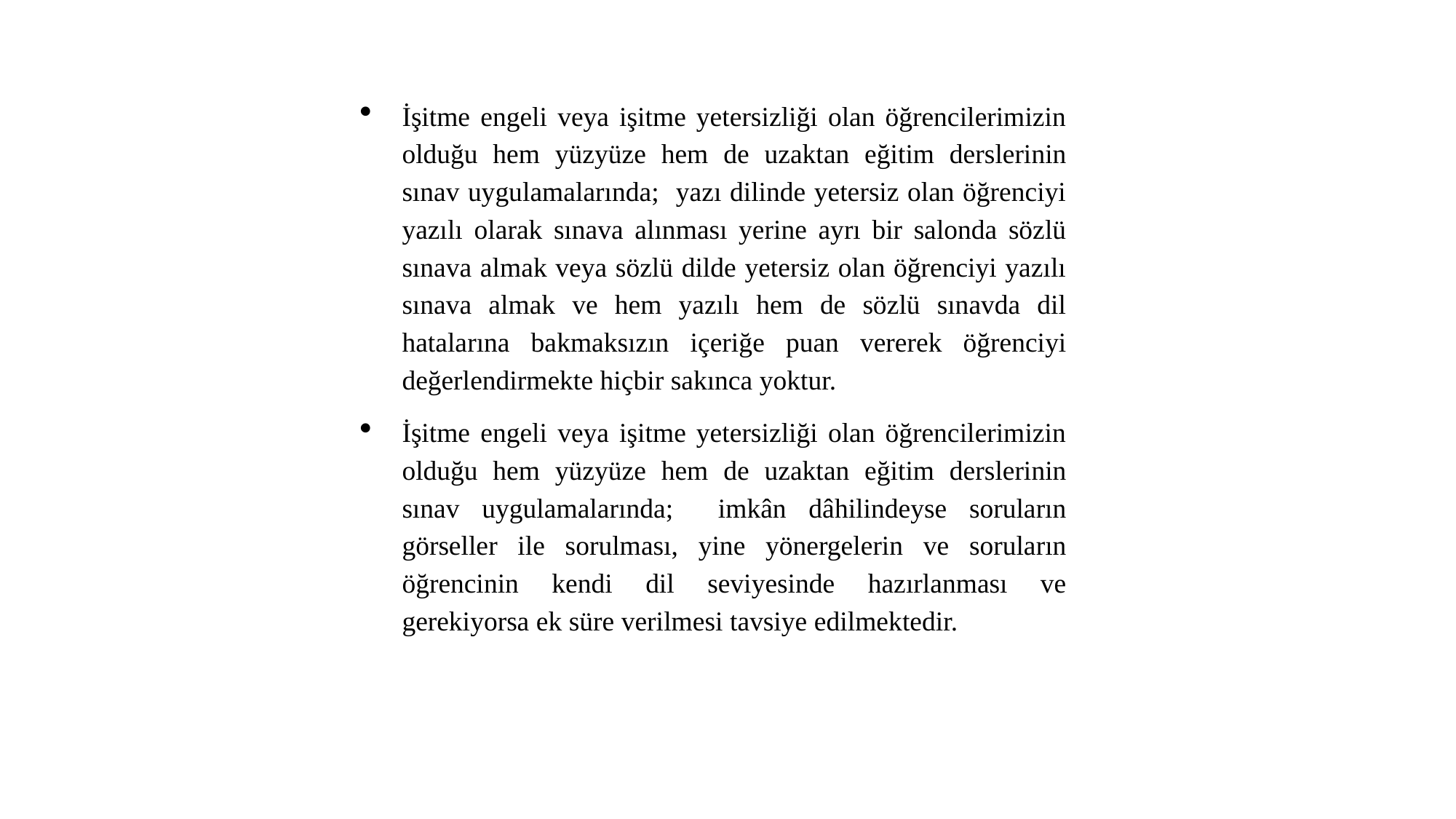

İşitme engeli veya işitme yetersizliği olan öğrencilerimizin olduğu hem yüzyüze hem de uzaktan eğitim derslerinin sınav uygulamalarında;  yazı dilinde yetersiz olan öğrenciyi yazılı olarak sınava alınması yerine ayrı bir salonda sözlü sınava almak veya sözlü dilde yetersiz olan öğrenciyi yazılı sınava almak ve hem yazılı hem de sözlü sınavda dil hatalarına bakmaksızın içeriğe puan vererek öğrenciyi değerlendirmekte hiçbir sakınca yoktur.
İşitme engeli veya işitme yetersizliği olan öğrencilerimizin olduğu hem yüzyüze hem de uzaktan eğitim derslerinin sınav uygulamalarında;  imkân dâhilindeyse soruların görseller ile sorulması, yine yönergelerin ve soruların öğrencinin kendi dil seviyesinde hazırlanması ve gerekiyorsa ek süre verilmesi tavsiye edilmektedir.